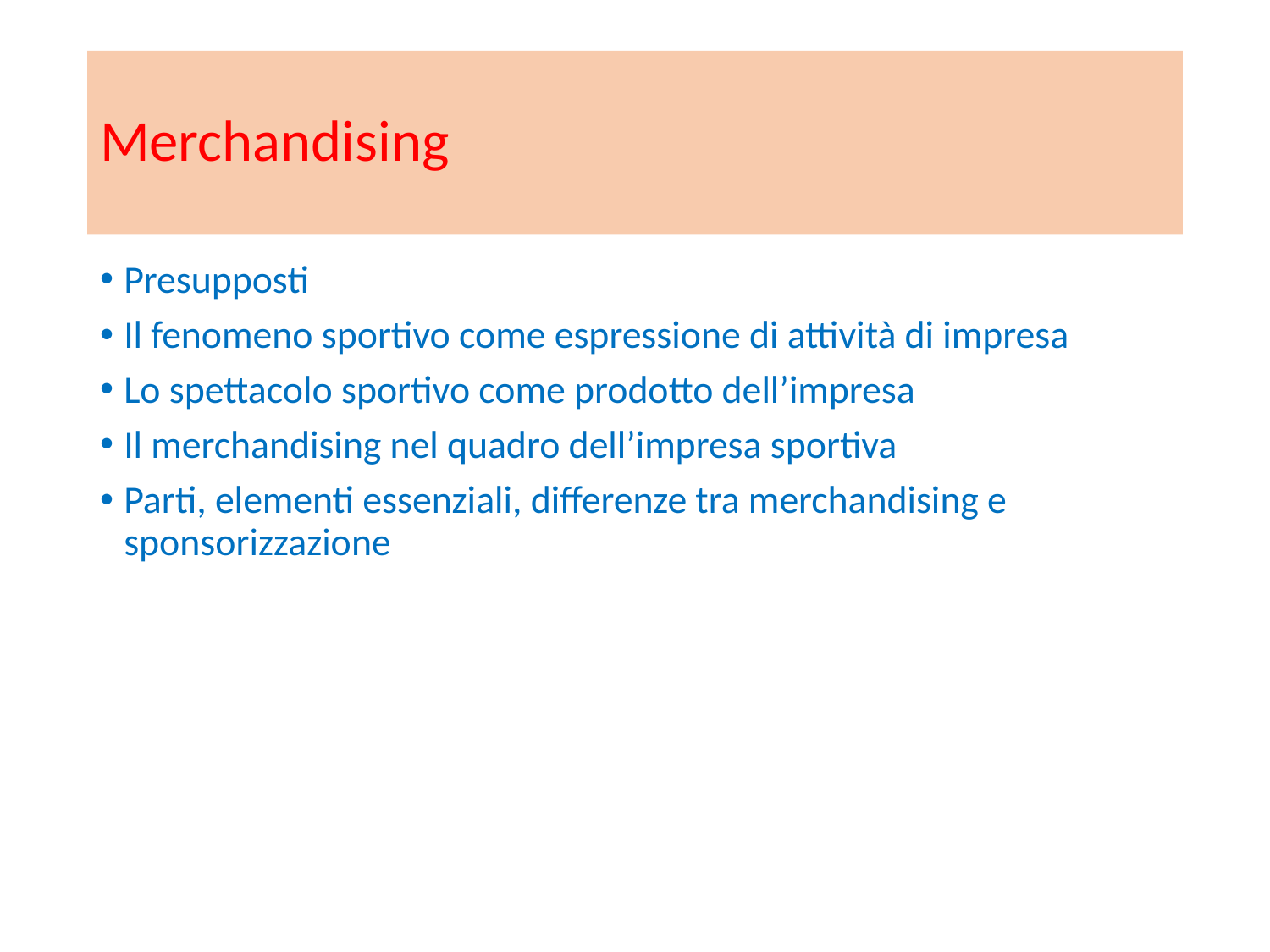

# Merchandising
Presupposti
Il fenomeno sportivo come espressione di attività di impresa
Lo spettacolo sportivo come prodotto dell’impresa
Il merchandising nel quadro dell’impresa sportiva
Parti, elementi essenziali, differenze tra merchandising e sponsorizzazione